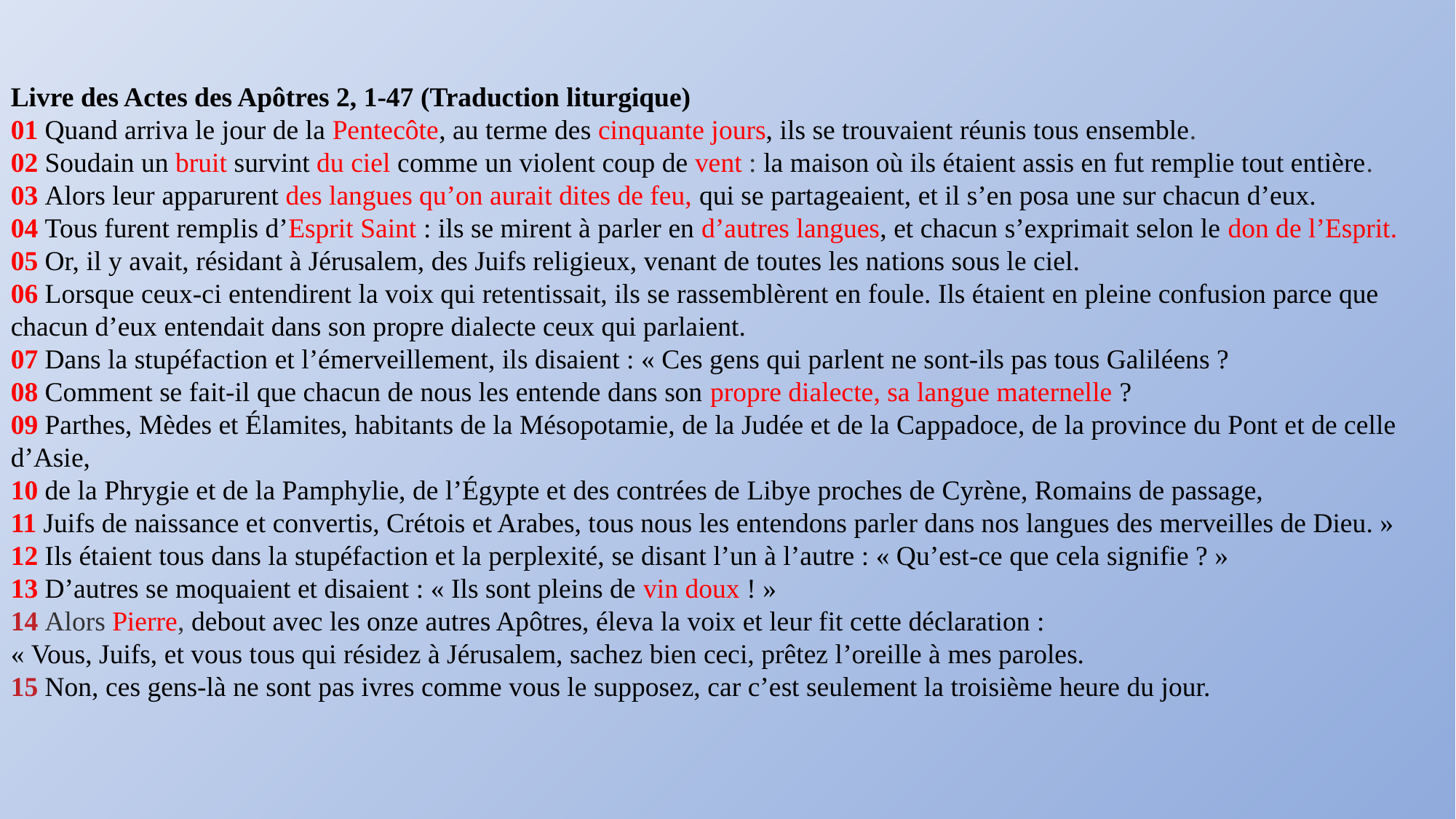

Livre des Actes des Apôtres 2, 1-47 (Traduction liturgique)
01 Quand arriva le jour de la Pentecôte, au terme des cinquante jours, ils se trouvaient réunis tous ensemble.
02 Soudain un bruit survint du ciel comme un violent coup de vent : la maison où ils étaient assis en fut remplie tout entière.
03 Alors leur apparurent des langues qu’on aurait dites de feu, qui se partageaient, et il s’en posa une sur chacun d’eux.
04 Tous furent remplis d’Esprit Saint : ils se mirent à parler en d’autres langues, et chacun s’exprimait selon le don de l’Esprit.
05 Or, il y avait, résidant à Jérusalem, des Juifs religieux, venant de toutes les nations sous le ciel.
06 Lorsque ceux-ci entendirent la voix qui retentissait, ils se rassemblèrent en foule. Ils étaient en pleine confusion parce que chacun d’eux entendait dans son propre dialecte ceux qui parlaient.
07 Dans la stupéfaction et l’émerveillement, ils disaient : « Ces gens qui parlent ne sont-ils pas tous Galiléens ?
08 Comment se fait-il que chacun de nous les entende dans son propre dialecte, sa langue maternelle ?
09 Parthes, Mèdes et Élamites, habitants de la Mésopotamie, de la Judée et de la Cappadoce, de la province du Pont et de celle d’Asie,
10 de la Phrygie et de la Pamphylie, de l’Égypte et des contrées de Libye proches de Cyrène, Romains de passage,
11 Juifs de naissance et convertis, Crétois et Arabes, tous nous les entendons parler dans nos langues des merveilles de Dieu. »
12 Ils étaient tous dans la stupéfaction et la perplexité, se disant l’un à l’autre : « Qu’est-ce que cela signifie ? »
13 D’autres se moquaient et disaient : « Ils sont pleins de vin doux ! »
14 Alors Pierre, debout avec les onze autres Apôtres, éleva la voix et leur fit cette déclaration :
« Vous, Juifs, et vous tous qui résidez à Jérusalem, sachez bien ceci, prêtez l’oreille à mes paroles.
15 Non, ces gens-là ne sont pas ivres comme vous le supposez, car c’est seulement la troisième heure du jour.